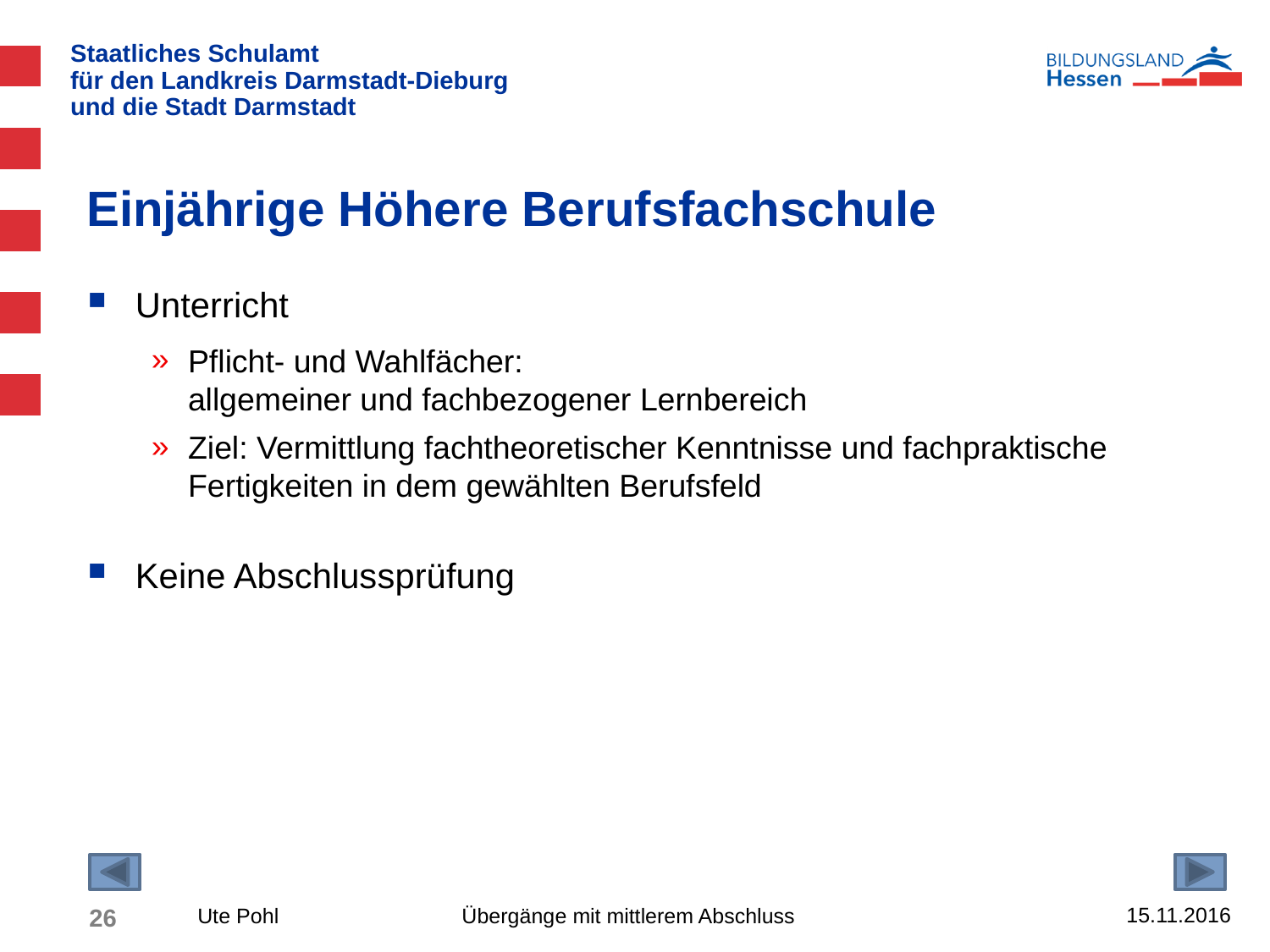

# Einjährige Höhere Berufsfachschule
Unterricht
Pflicht- und Wahlfächer:
allgemeiner und fachbezogener Lernbereich
Ziel: Vermittlung fachtheoretischer Kenntnisse und fachpraktische Fertigkeiten in dem gewählten Berufsfeld

Keine Abschlussprüfung

15.11.2016
26
Ute Pohl                               Übergänge mit mittlerem Abschluss